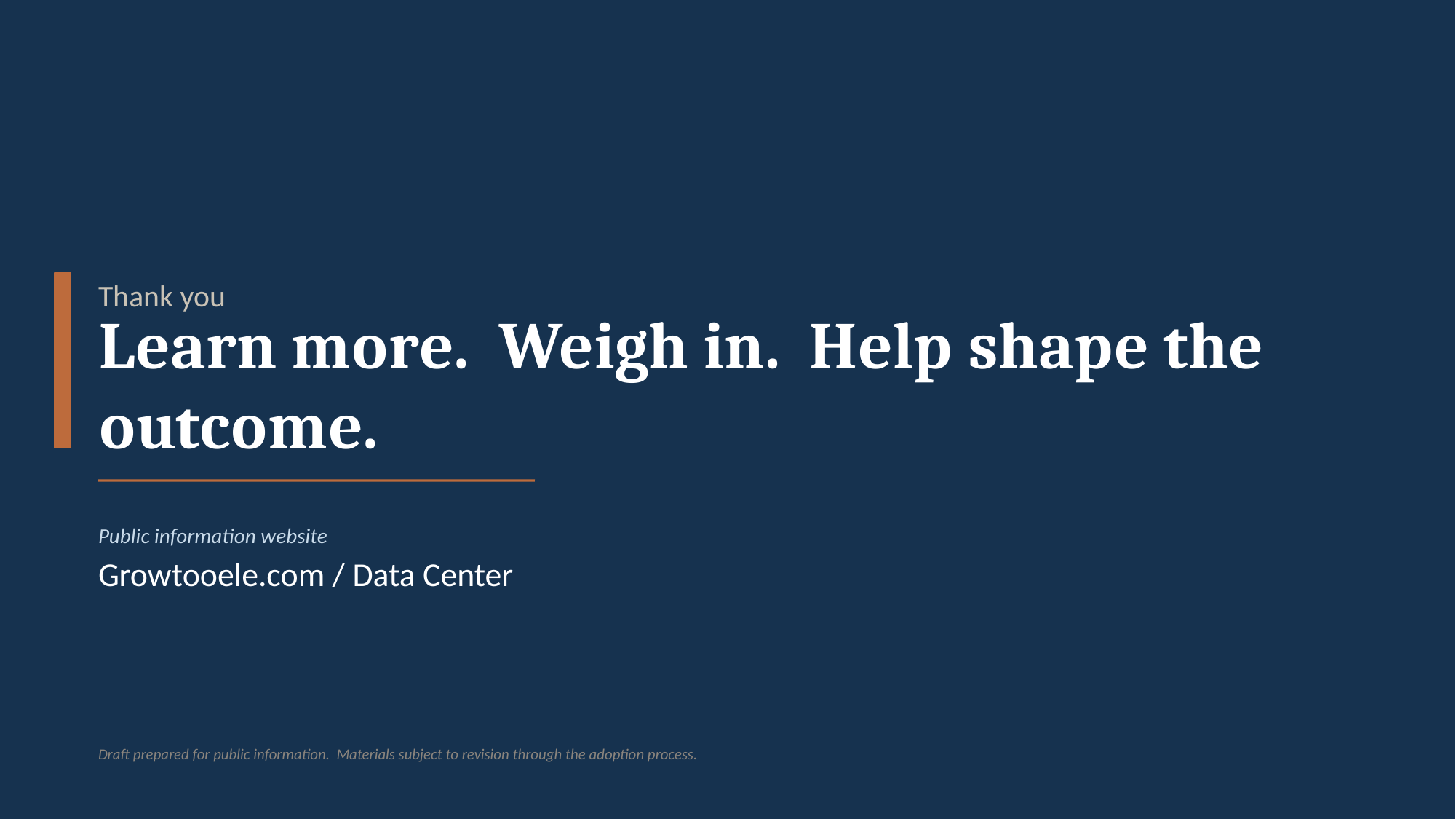

Thank you

Learn more.  Weigh in.  Help shape the outcome.

Public information website
Growtooele.com / Data Center
Draft prepared for public information.  Materials subject to revision through the adoption process.